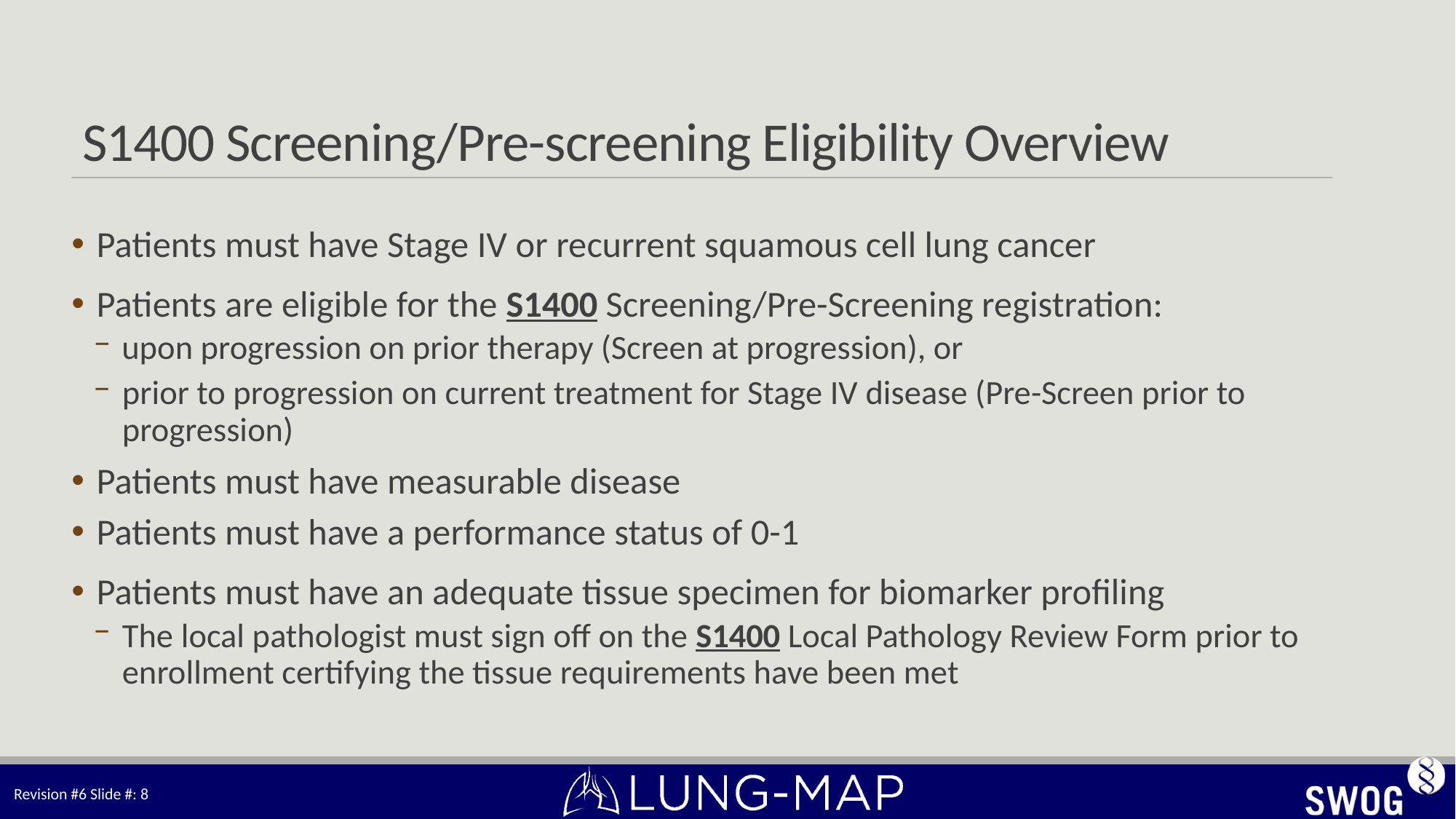

# S1400 Screening/Pre-screening Eligibility Overview
Patients must have Stage IV or recurrent squamous cell lung cancer
Patients are eligible for the S1400 Screening/Pre-Screening registration:
 upon progression on prior therapy (Screen at progression), or
prior to progression on current treatment for Stage IV disease (Pre-Screen prior to progression)
Patients must have measurable disease
Patients must have a performance status of 0-1
Patients must have an adequate tissue specimen for biomarker profiling
The local pathologist must sign off on the S1400 Local Pathology Review Form prior to enrollment certifying the tissue requirements have been met
Revision #6 Slide #: 8